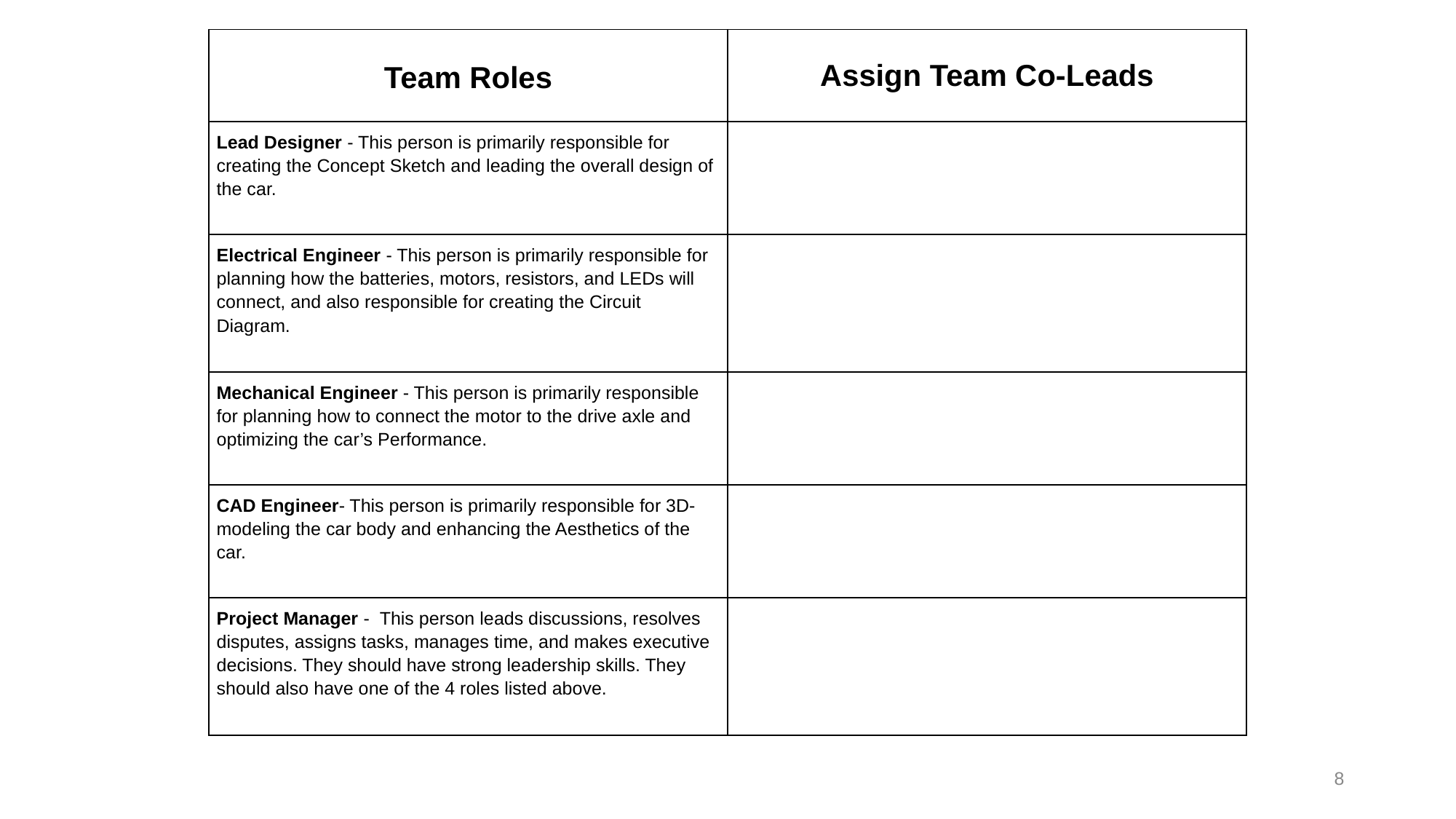

| Team Roles | Assign Team Co-Leads |
| --- | --- |
| Lead Designer - This person is primarily responsible for creating the Concept Sketch and leading the overall design of the car. |  |
| Electrical Engineer - This person is primarily responsible for planning how the batteries, motors, resistors, and LEDs will connect, and also responsible for creating the Circuit Diagram. |  |
| Mechanical Engineer - This person is primarily responsible for planning how to connect the motor to the drive axle and optimizing the car’s Performance. |  |
| CAD Engineer- This person is primarily responsible for 3D-modeling the car body and enhancing the Aesthetics of the car. |  |
| Project Manager - This person leads discussions, resolves disputes, assigns tasks, manages time, and makes executive decisions. They should have strong leadership skills. They should also have one of the 4 roles listed above. |  |
8